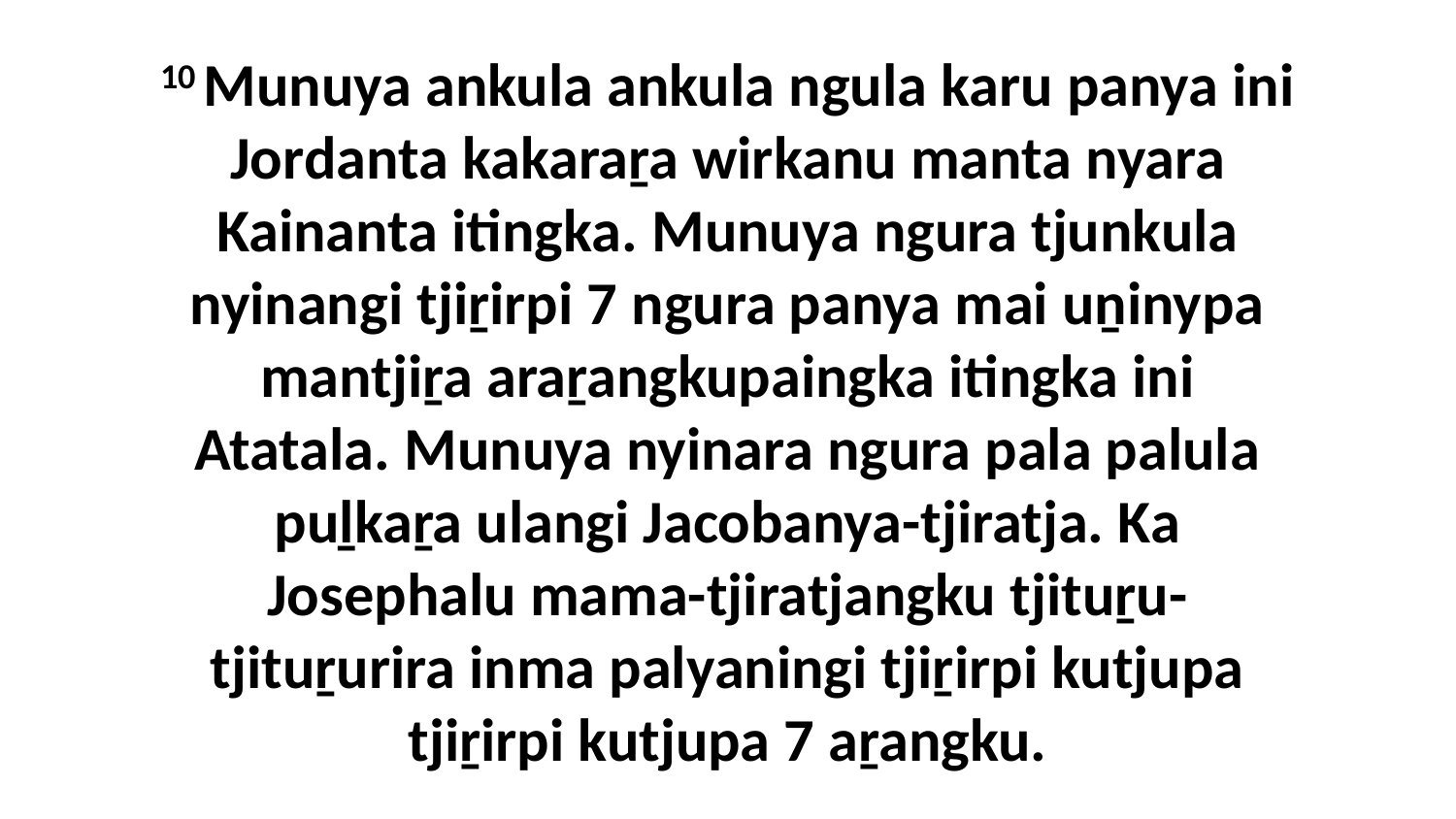

10 Munuya ankula ankula ngula karu panya ini Jordanta kakaraṟa wirkanu manta nyara Kainanta itingka. Munuya ngura tjunkula nyinangi tjiṟirpi 7 ngura panya mai uṉinypa mantjiṟa araṟangkupaingka itingka ini Atatala. Munuya nyinara ngura pala palula puḻkaṟa ulangi Jacobanya-tjiratja. Ka Josephalu mama-tjiratjangku tjituṟu-tjituṟurira inma palyaningi tjiṟirpi kutjupa tjiṟirpi kutjupa 7 aṟangku.